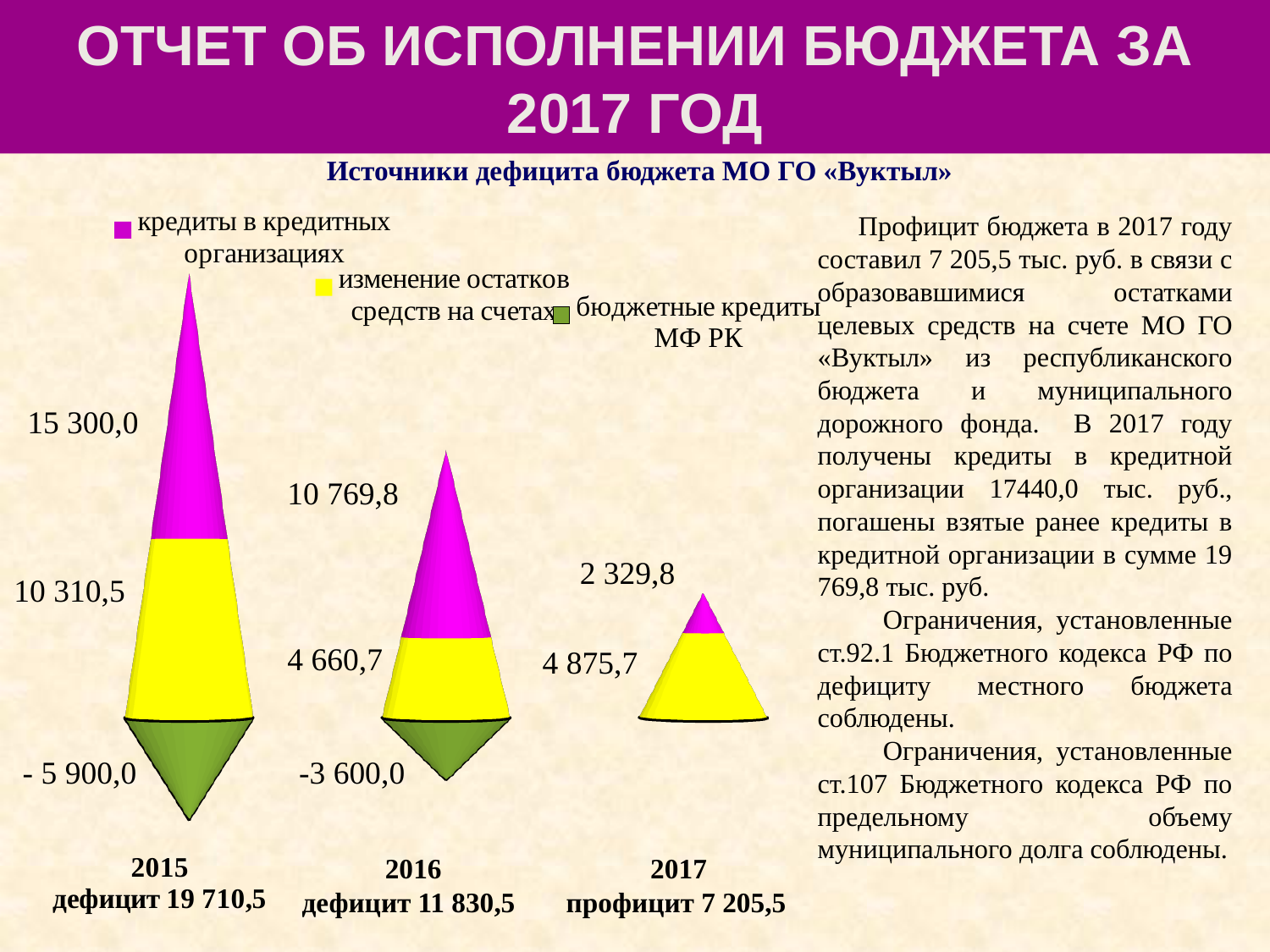

# отчет об исполнении бюджета за 2017 год
Источники дефицита бюджета МО ГО «Вуктыл»

[unsupported chart]

     Профицит бюджета в 2017 году составил 7 205,5 тыс. руб. в связи с образовавшимися остатками целевых средств на счете МО ГО «Вуктыл» из республиканского бюджета и муниципального дорожного фонда.  В 2017 году получены кредиты в кредитной организации 17440,0 тыс. руб., погашены взятые ранее кредиты в кредитной организации в сумме 19 769,8 тыс. руб.
     Ограничения, установленные ст.92.1 Бюджетного кодекса РФ по дефициту местного бюджета соблюдены.
     Ограничения, установленные ст.107 Бюджетного кодекса РФ по предельному объему муниципального долга соблюдены.
15 300,0
10 769,8
2 329,8
10 310,5
4 660,7
4 875,7
- 5 900,0
-3 600,0
2017
профицит 7 205,5
2016
дефицит 11 830,5